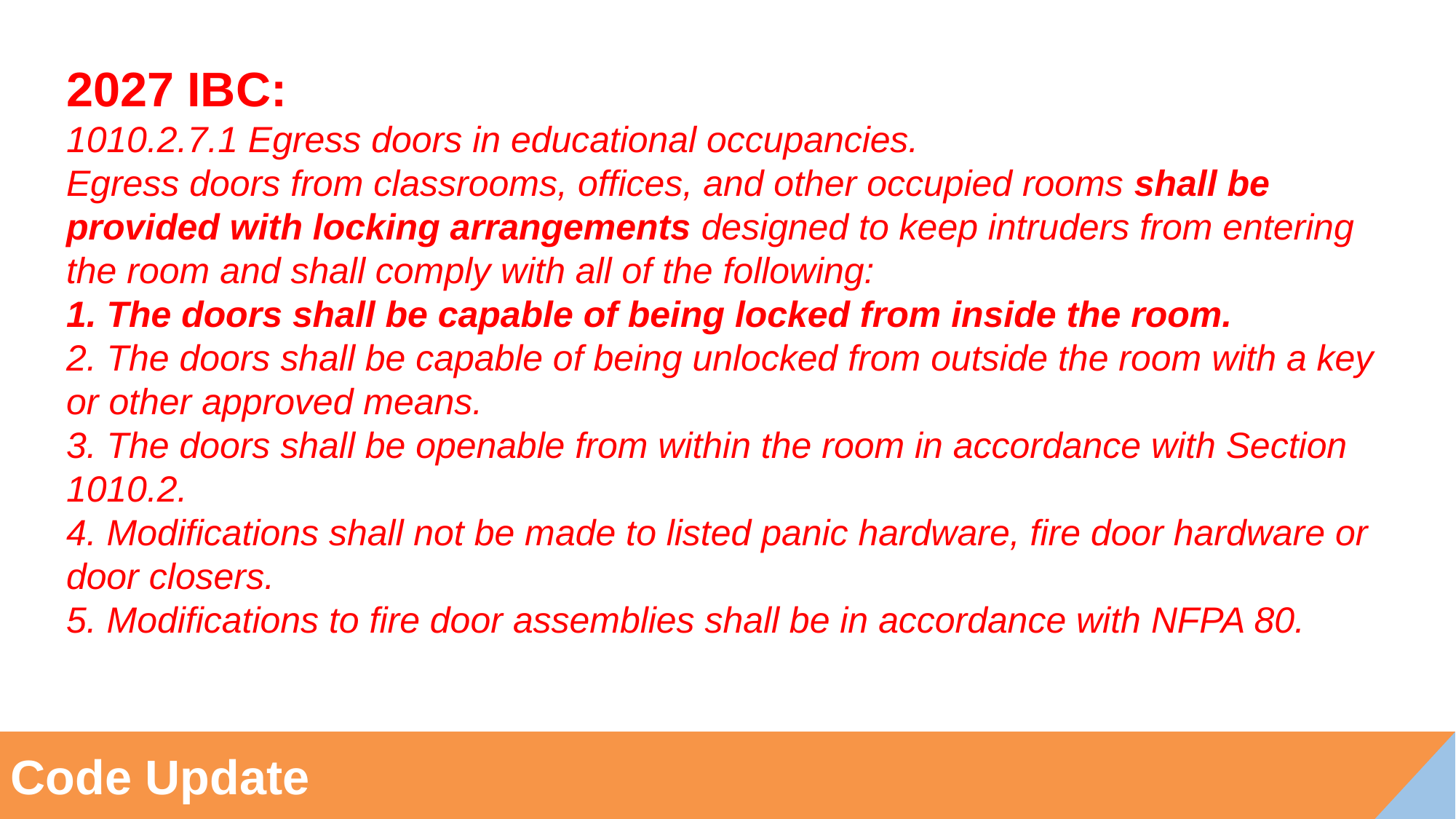

2027 IBC:
1010.2.7.1 Egress doors in educational occupancies.
Egress doors from classrooms, offices, and other occupied rooms shall be provided with locking arrangements designed to keep intruders from entering the room and shall comply with all of the following:
1. The doors shall be capable of being locked from inside the room.​
2. The doors shall be capable of being unlocked from outside the room with a key or other approved means.
3. The doors shall be openable from within the room in accordance with Section 1010.2.
4. Modifications shall not be made to listed panic hardware, fire door hardware or door closers.
5. Modifications to fire door assemblies shall be in accordance with NFPA 80.
Code Update